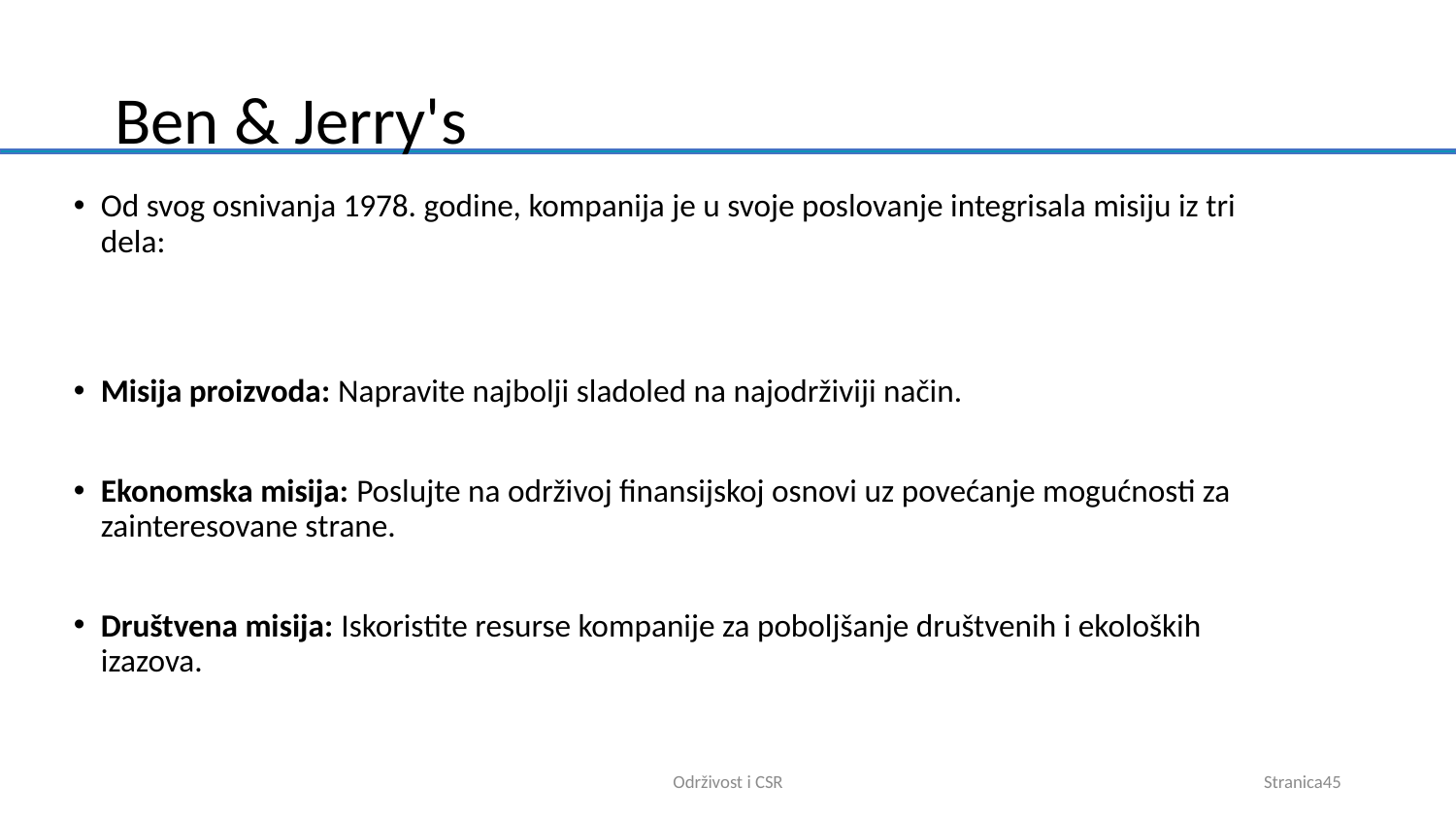

# Ben & Jerry's
Od svog osnivanja 1978. godine, kompanija je u svoje poslovanje integrisala misiju iz tri dela:

Misija proizvoda: Napravite najbolji sladoled na najodrživiji način.

Ekonomska misija: Poslujte na održivoj finansijskoj osnovi uz povećanje mogućnosti za zainteresovane strane.

Društvena misija: Iskoristite resurse kompanije za poboljšanje društvenih i ekoloških izazova.
Održivost i CSR
Stranica45